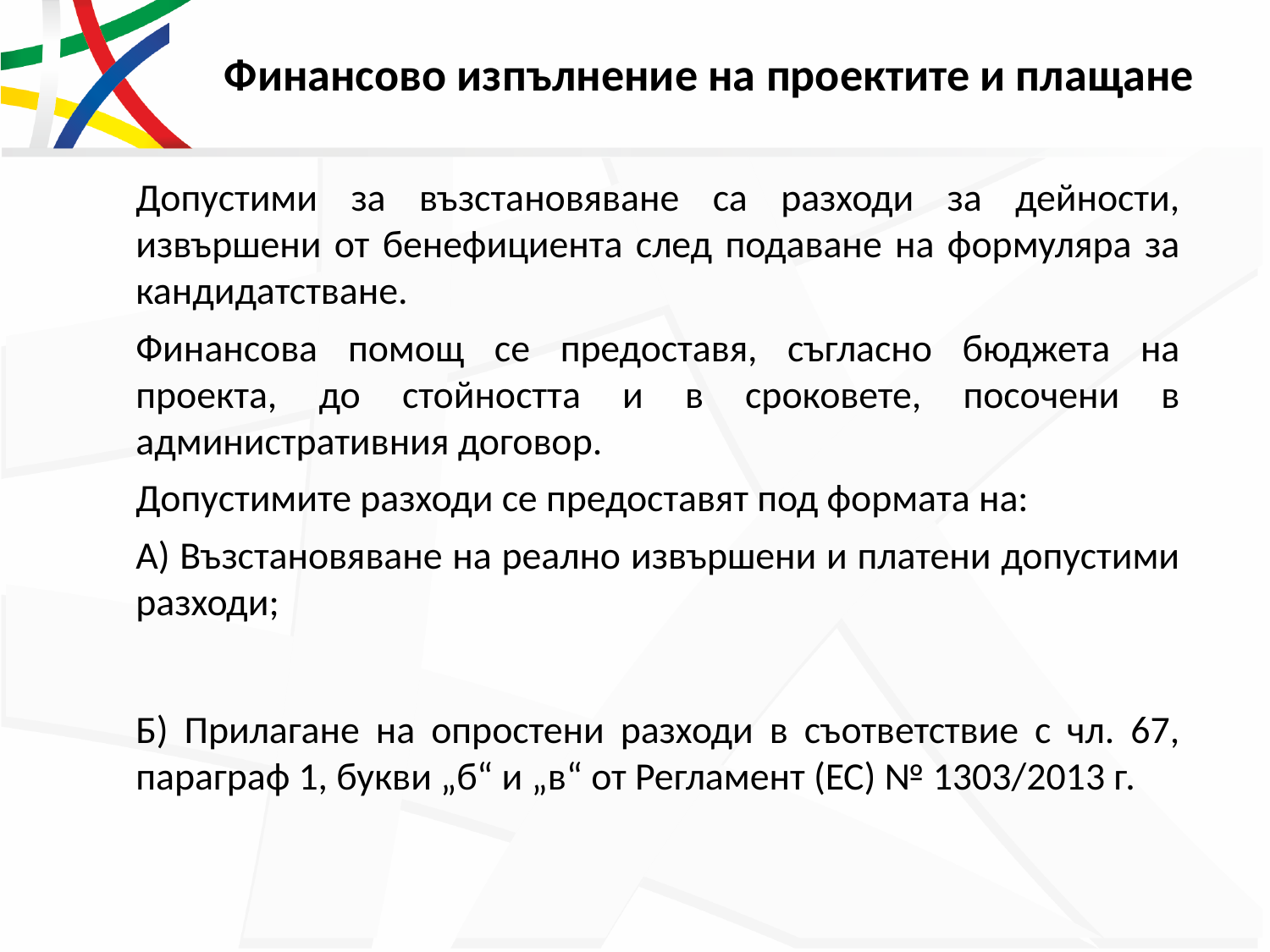

# Финансово изпълнение на проектите и плащане
Допустими за възстановяване са разходи за дейности, извършени от бенефициента след подаване на формуляра за кандидатстване.
Финансова помощ се предоставя, съгласно бюджета на проекта, до стойността и в сроковете, посочени в административния договор.
Допустимите разходи се предоставят под формата на:
А) Възстановяване на реално извършени и платени допустими разходи;

Б) Прилагане на опростени разходи в съответствие с чл. 67, параграф 1, букви „б“ и „в“ от Регламент (ЕС) № 1303/2013 г.